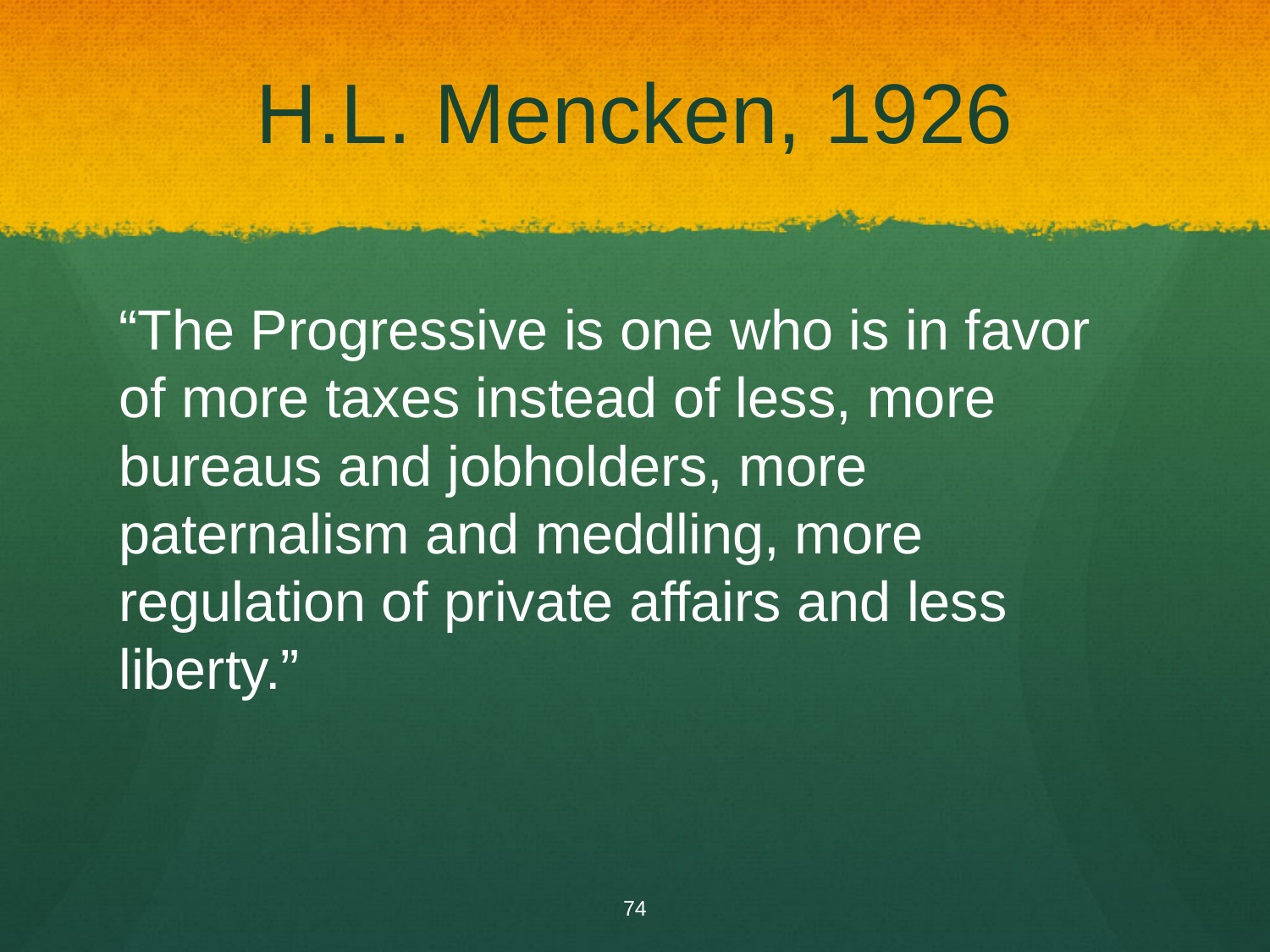

# H.L. Mencken, 1926
“The Progressive is one who is in favor of more taxes instead of less, more bureaus and jobholders, more paternalism and meddling, more regulation of private affairs and less liberty.”
74